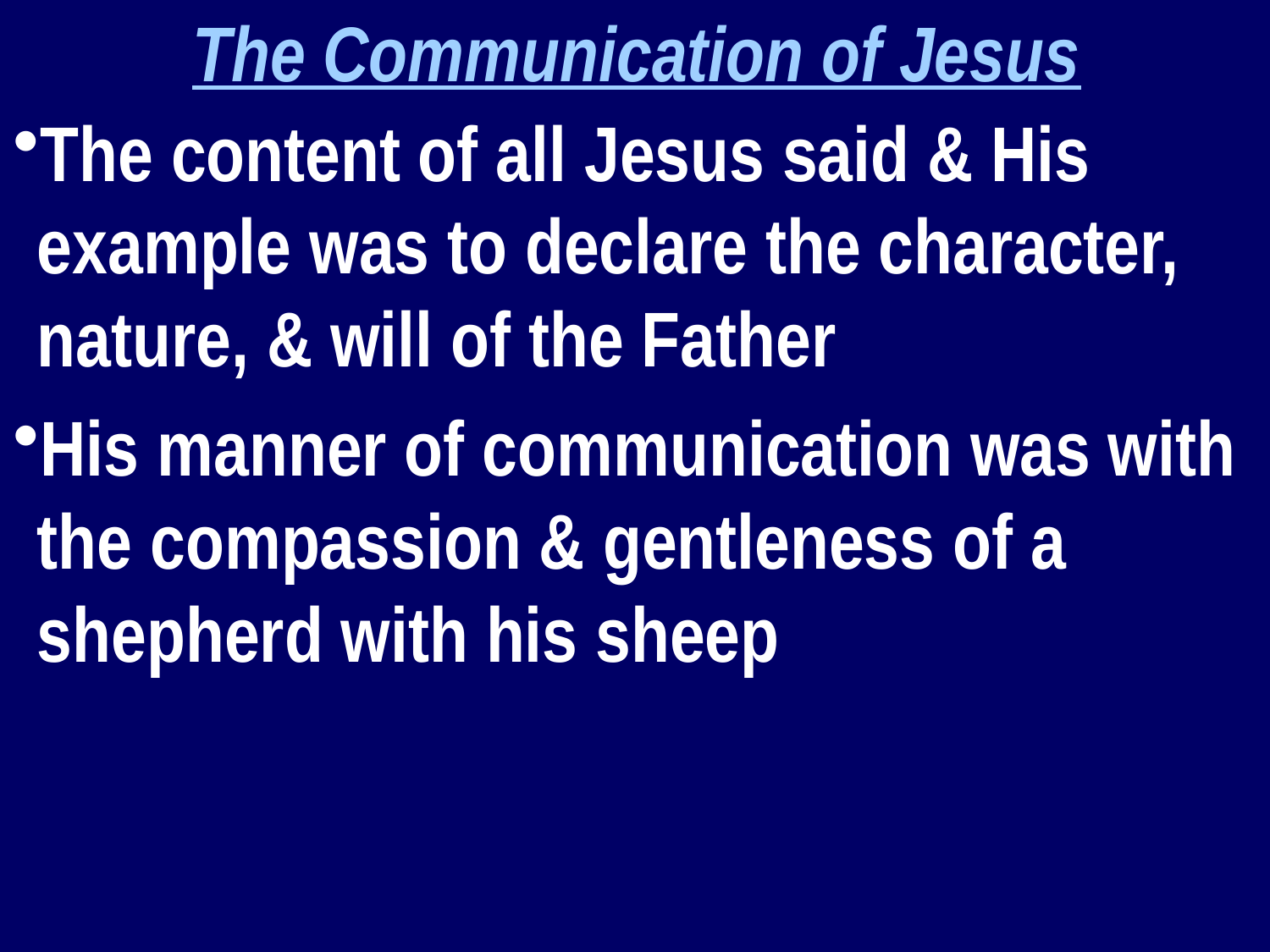

The Communication of Jesus
The content of all Jesus said & His example was to declare the character, nature, & will of the Father
His manner of communication was with the compassion & gentleness of a shepherd with his sheep